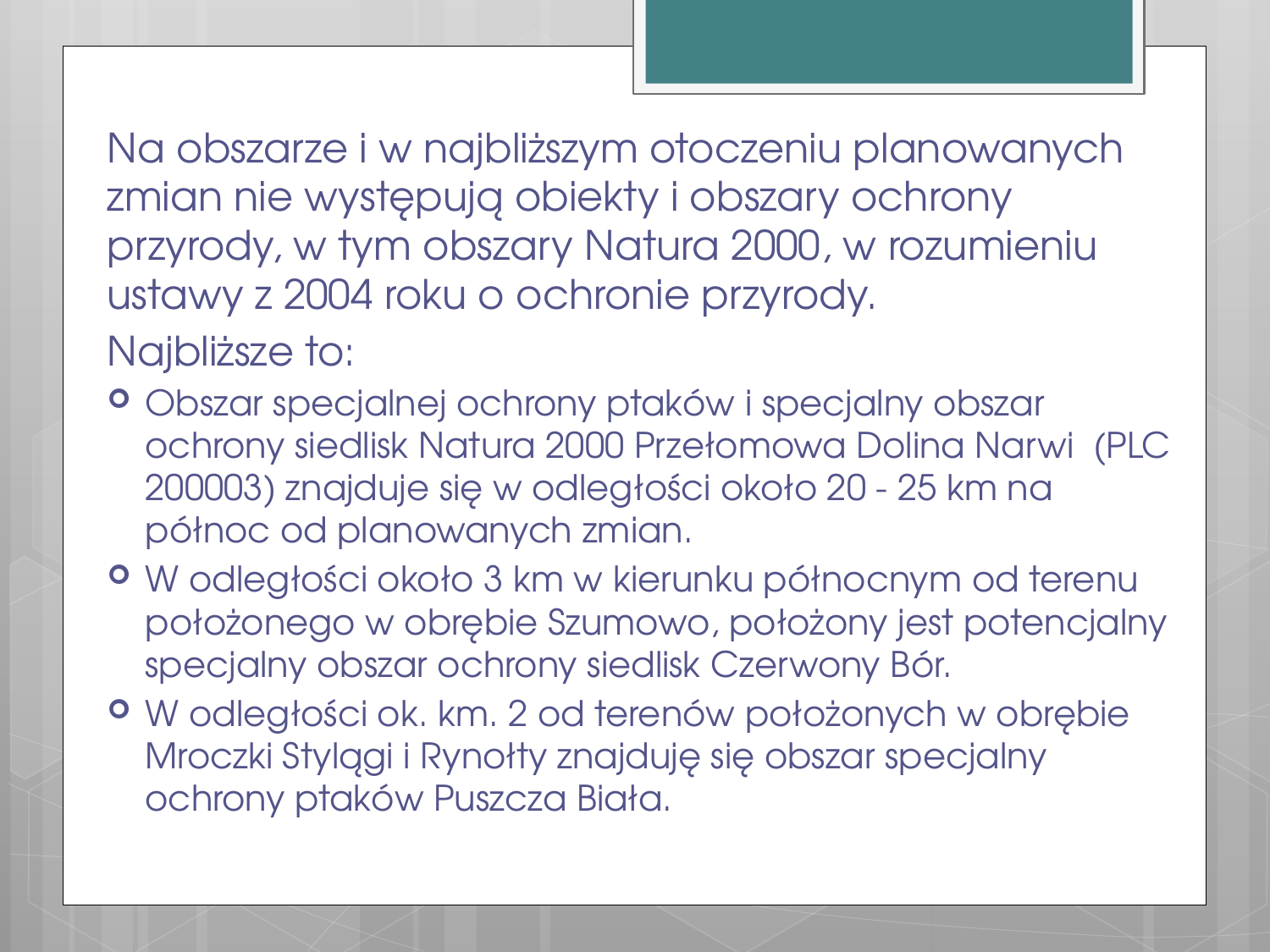

Na obszarze i w najbliższym otoczeniu planowanych zmian nie występują obiekty i obszary ochrony przyrody, w tym obszary Natura 2000, w rozumieniu ustawy z 2004 roku o ochronie przyrody.
Najbliższe to:
Obszar specjalnej ochrony ptaków i specjalny obszar ochrony siedlisk Natura 2000 Przełomowa Dolina Narwi  (PLC 200003) znajduje się w odległości około 20 - 25 km na północ od planowanych zmian.
W odległości około 3 km w kierunku północnym od terenu położonego w obrębie Szumowo, położony jest potencjalny specjalny obszar ochrony siedlisk Czerwony Bór.
W odległości ok. km. 2 od terenów położonych w obrębie Mroczki Stylągi i Rynołty znajduję się obszar specjalny ochrony ptaków Puszcza Biała.